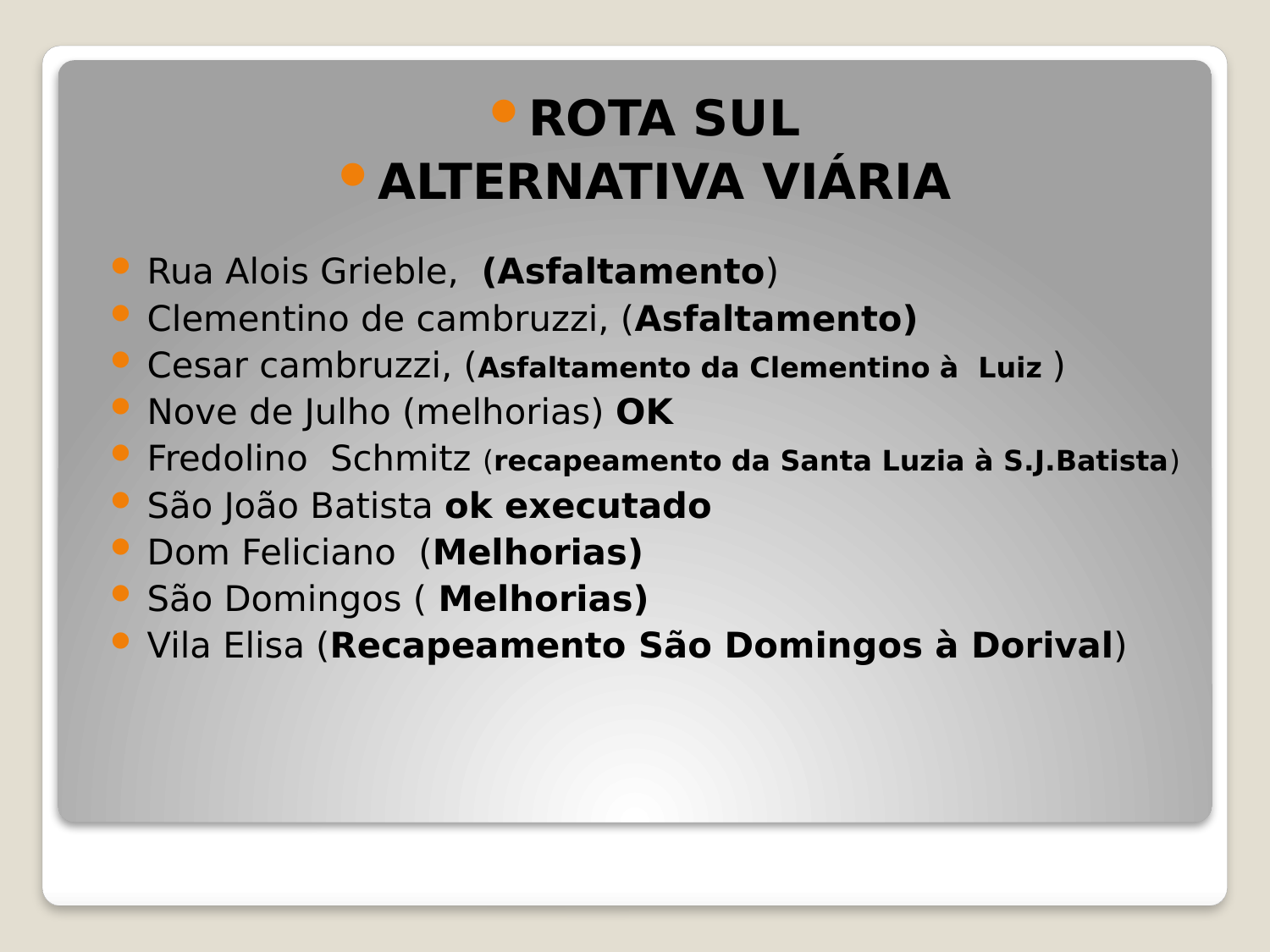

Rota sul
ALTERNATIVA VIÁRIA

Rua Alois Grieble,  (Asfaltamento)
Clementino de cambruzzi, (Asfaltamento)
Cesar cambruzzi, (Asfaltamento da Clementino à  Luiz )
Nove de Julho (melhorias) OK
Fredolino  Schmitz (recapeamento da Santa Luzia à S.J.Batista)
São João Batista ok executado
Dom Feliciano  (Melhorias)
São Domingos ( Melhorias)
Vila Elisa (Recapeamento São Domingos à Dorival)